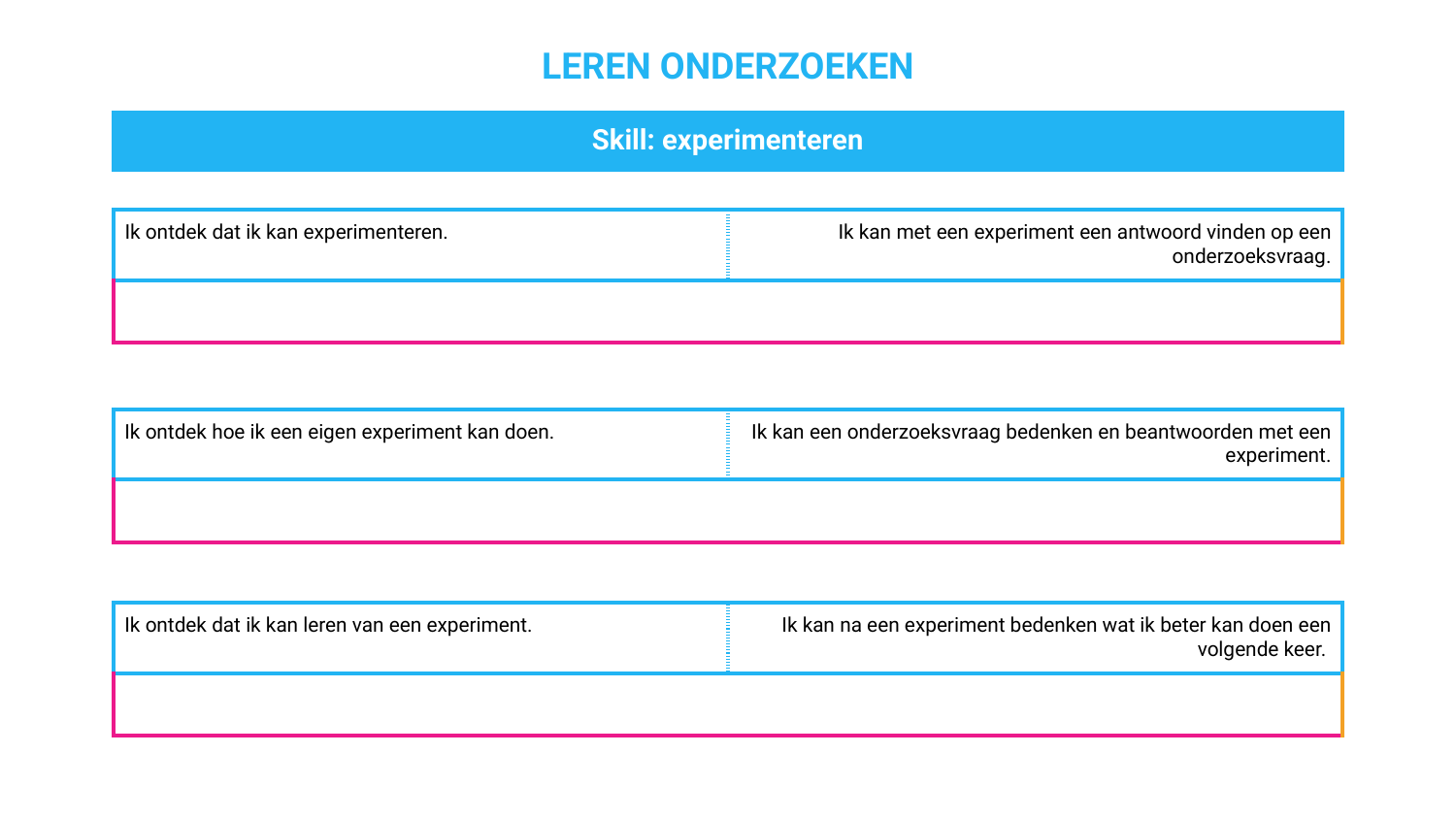

# LEREN ONDERZOEKEN
| Skill: experimenteren |  |  |  |
| --- | --- | --- | --- |
| Ik ontdek dat ik kan experimenteren. |  | Ik kan met een experiment een antwoord vinden op een onderzoeksvraag. |  |
| --- | --- | --- | --- |
|  |  |  |  |
| Ik ontdek hoe ik een eigen experiment kan doen. |  | Ik kan een onderzoeksvraag bedenken en beantwoorden met een experiment. |  |
| --- | --- | --- | --- |
|  |  |  |  |
| Ik ontdek dat ik kan leren van een experiment. |  | Ik kan na een experiment bedenken wat ik beter kan doen een volgende keer. |  |
| --- | --- | --- | --- |
|  |  |  |  |